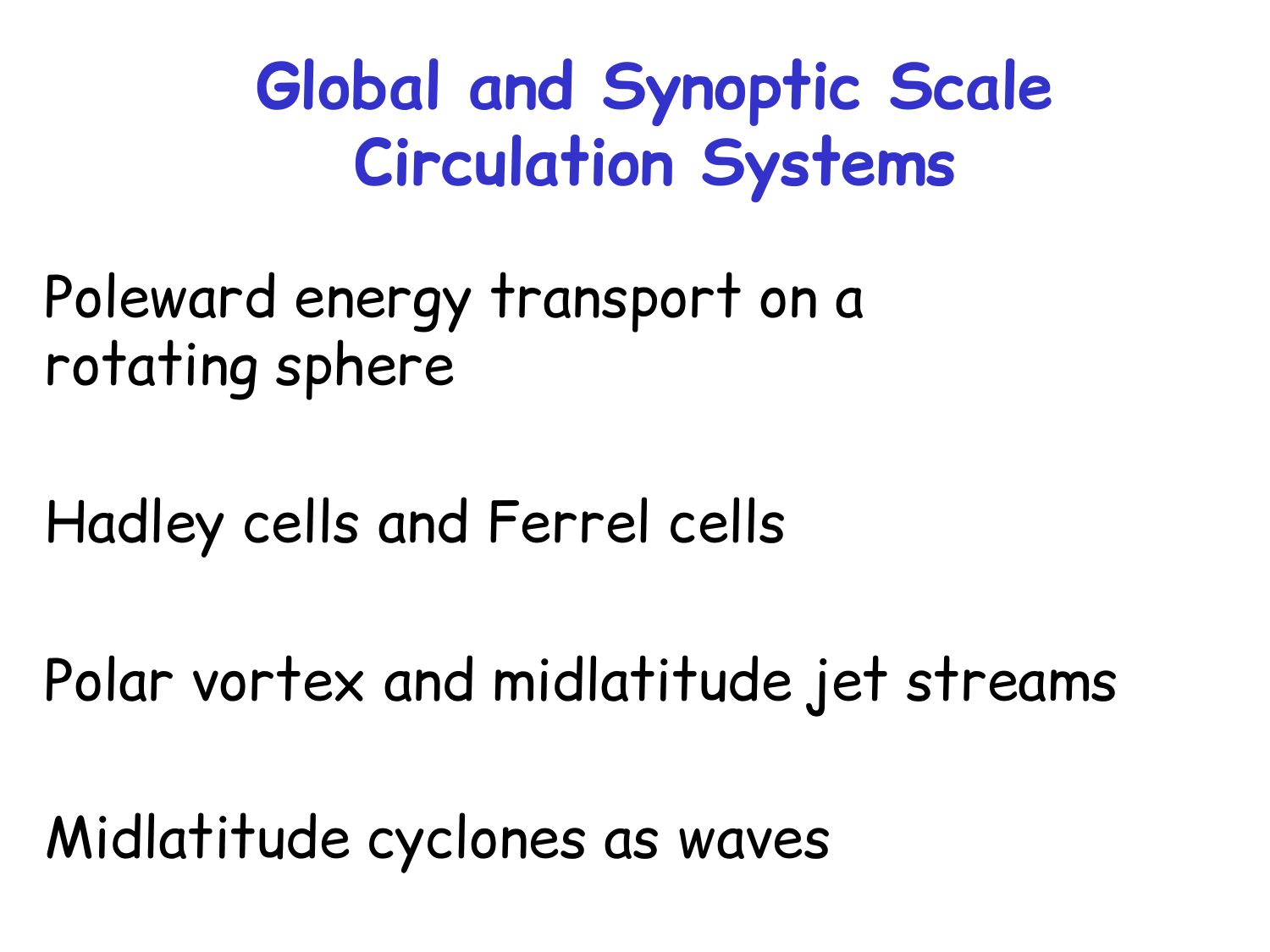

# Global and Synoptic Scale Circulation Systems
Poleward energy transport on a
rotating sphere

Hadley cells and Ferrel cells

Polar vortex and midlatitude jet streams

Midlatitude cyclones as waves